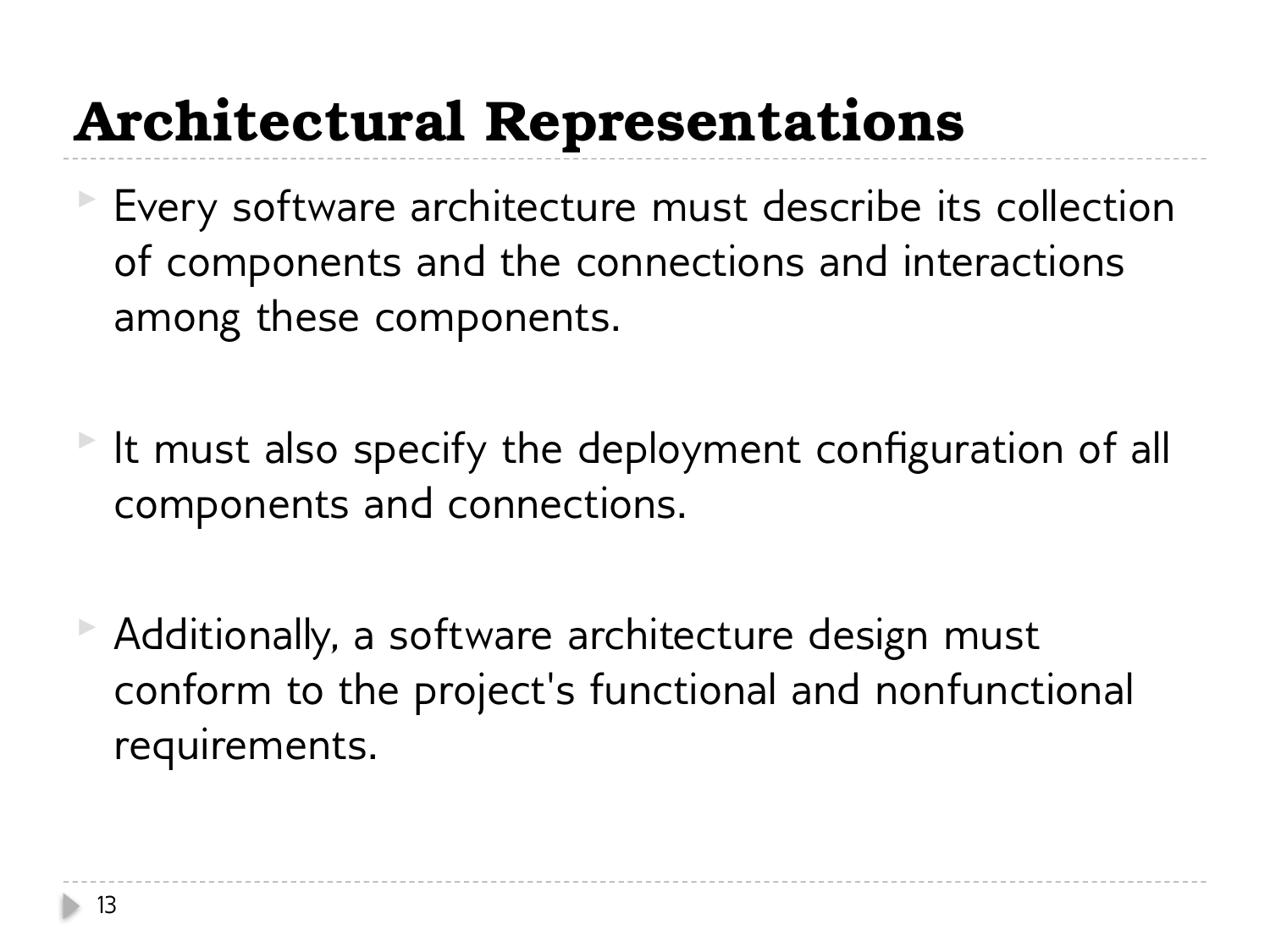

# Architectural Representations
Every software architecture must describe its collection of components and the connections and interactions among these components.

It must also specify the deployment configuration of all components and connections.

Additionally, a software architecture design must conform to the project's functional and nonfunctional requirements.

13